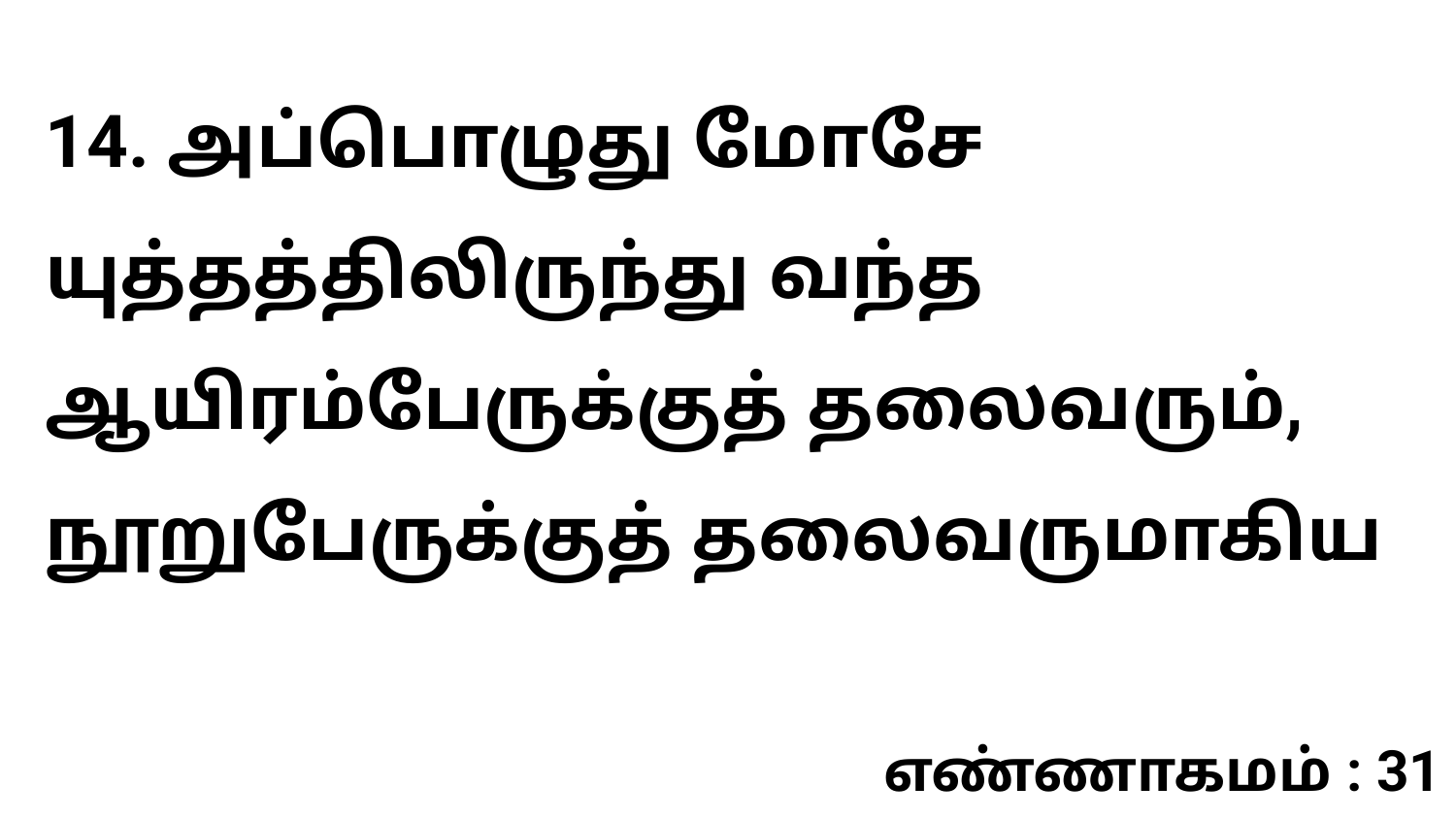

14. அப்பொழுது மோசே யுத்தத்திலிருந்து வந்த ஆயிரம்பேருக்குத் தலைவரும், நூறுபேருக்குத் தலைவருமாகிய
எண்ணாகமம் : 31